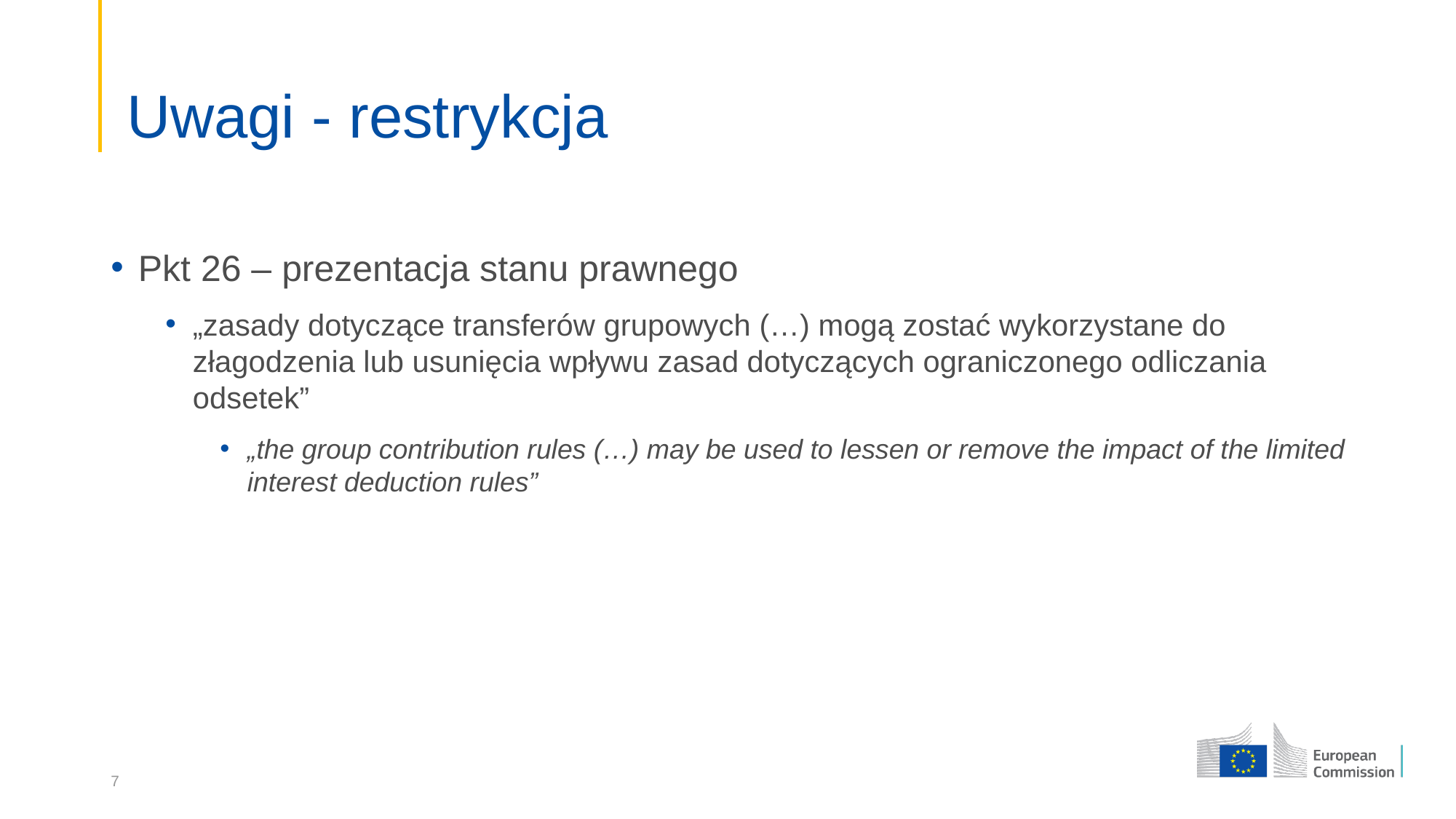

# Uwagi - restrykcja
Pkt 26 – prezentacja stanu prawnego
„zasady dotyczące transferów grupowych (…) mogą zostać wykorzystane do złagodzenia lub usunięcia wpływu zasad dotyczących ograniczonego odliczania odsetek”
„the group contribution rules (…) may be used to lessen or remove the impact of the limited interest deduction rules”

7